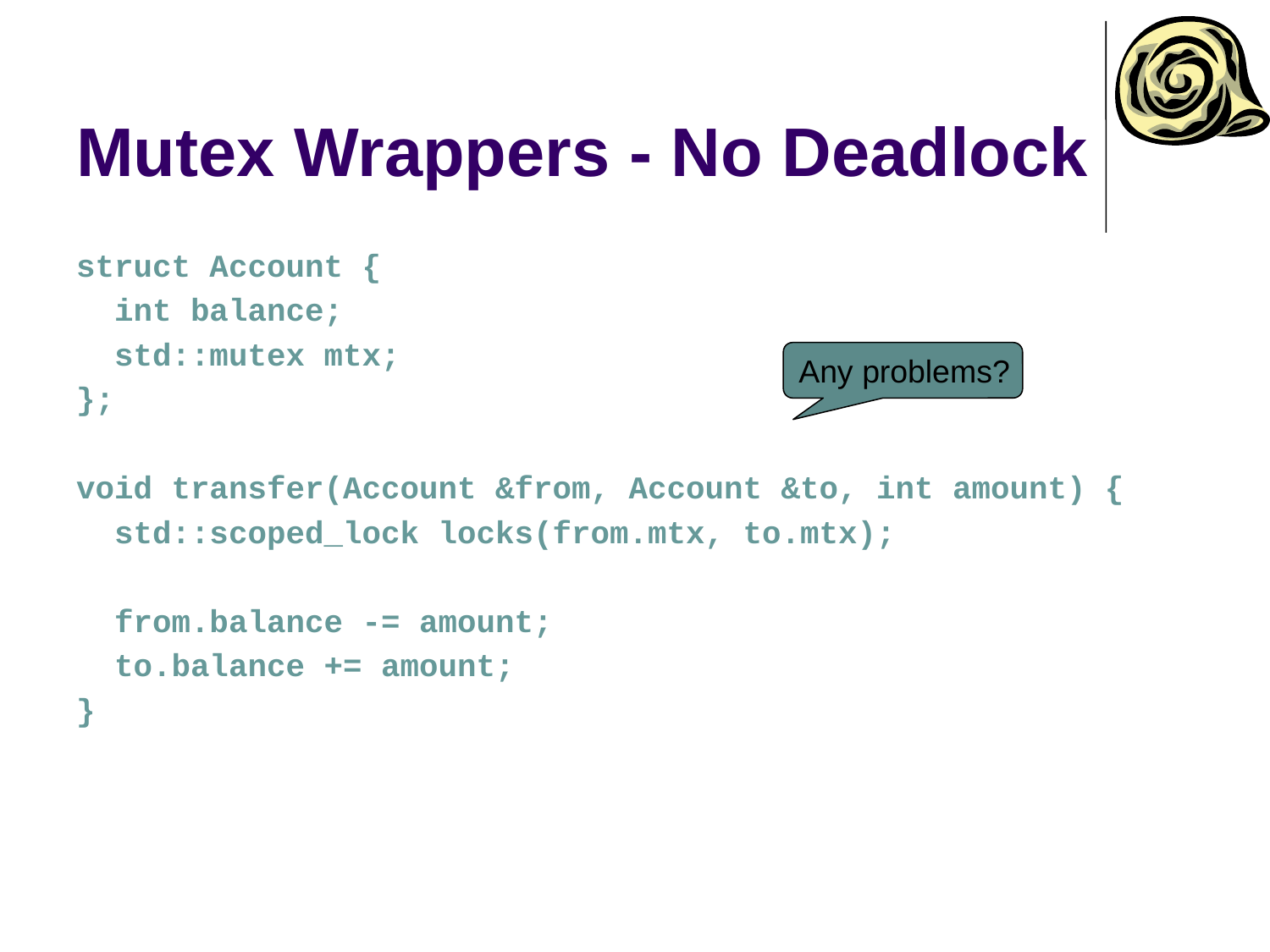

# Mutex Wrappers - No Deadlock
struct Account {
  int balance;
  std::mutex mtx;
};

void transfer(Account &from, Account &to, int amount) {
  std::scoped_lock locks(from.mtx, to.mtx);

  from.balance -= amount;
  to.balance += amount;
}
Any problems?